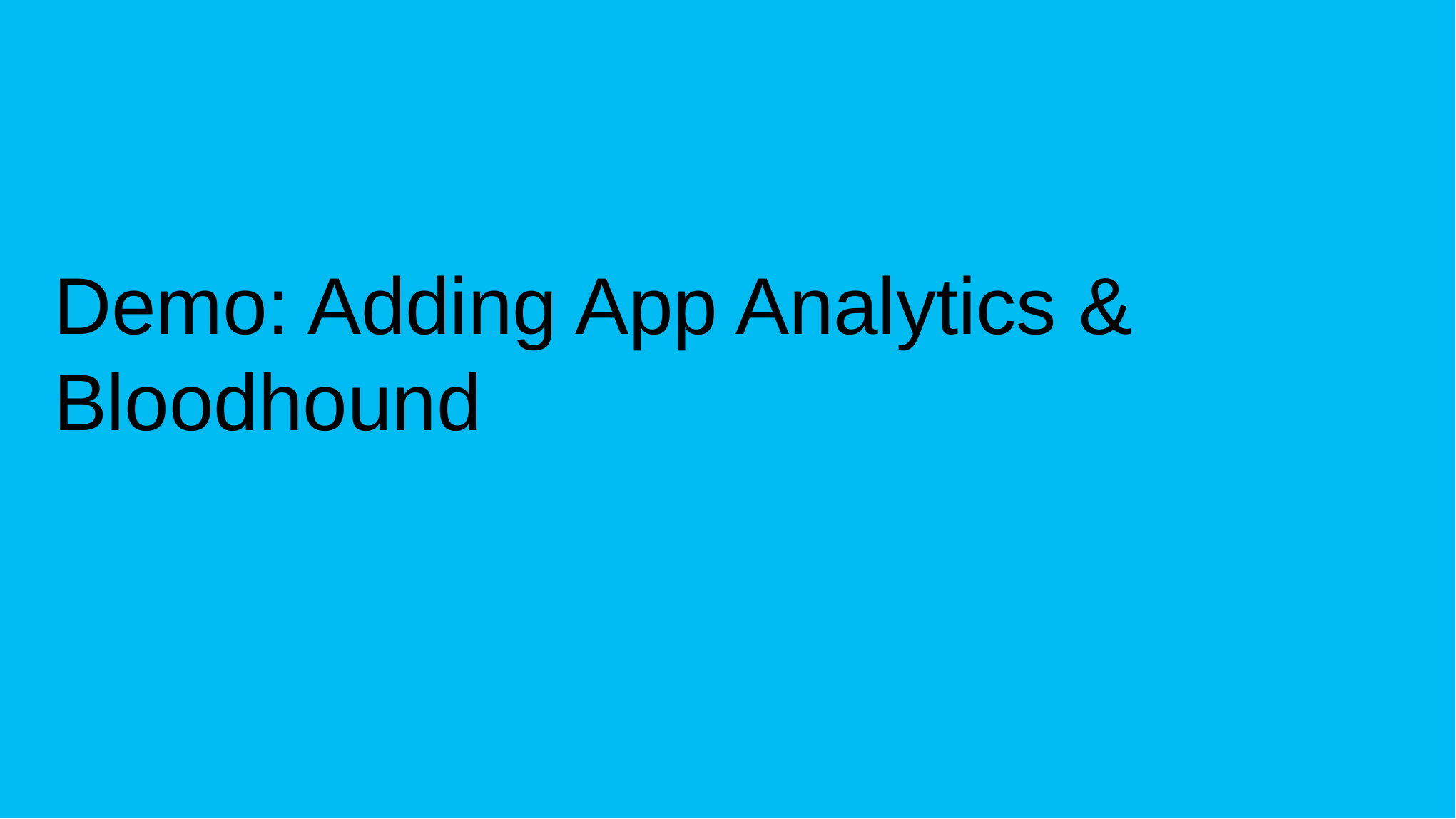

# Demo: Adding App Analytics & Bloodhound